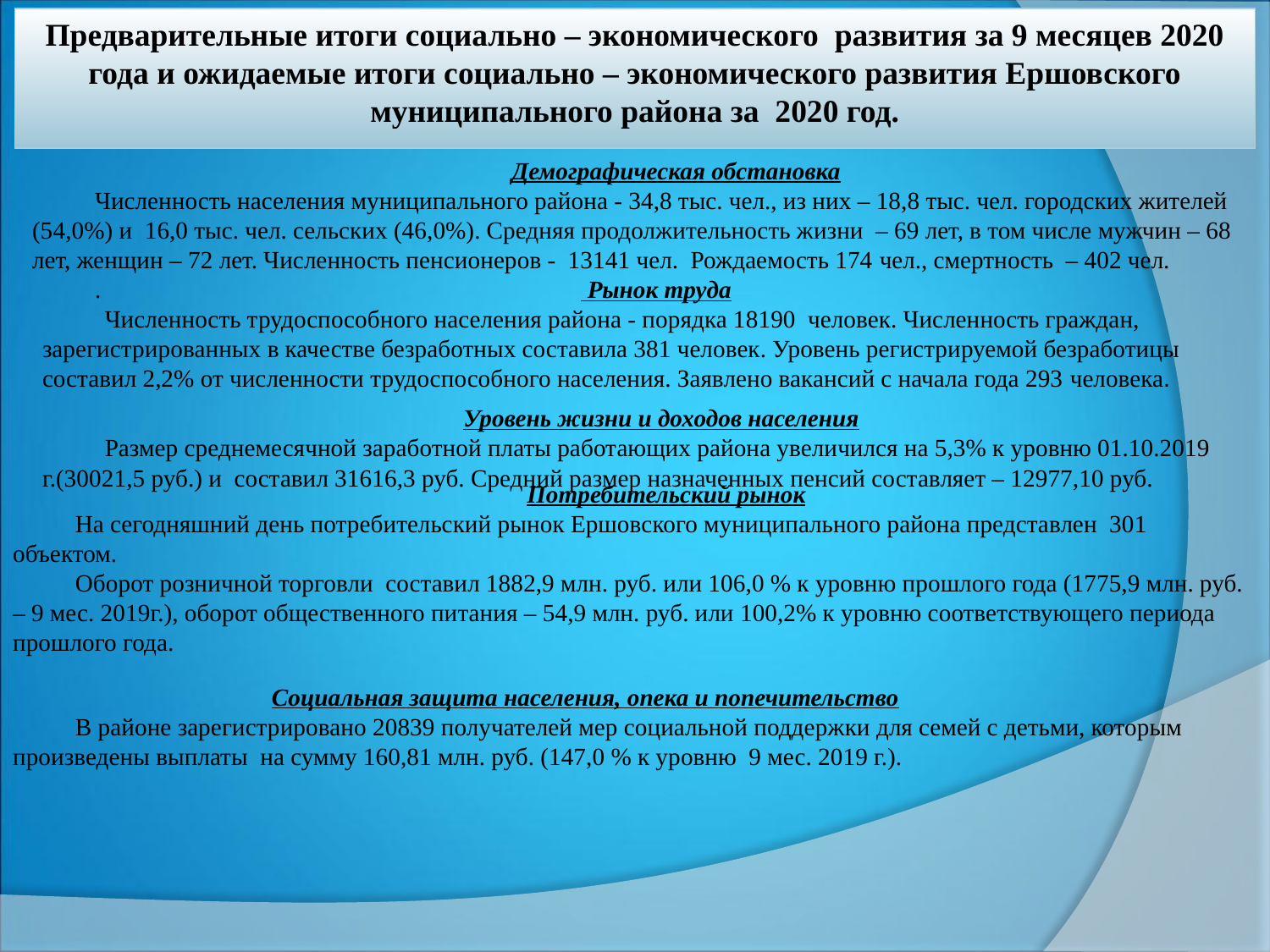

# Предварительные итоги социально – экономического  развития за 9 месяцев 2020 года и ожидаемые итоги социально – экономического развития Ершовского муниципального района за  2020 год.
Демографическая обстановка
Численность населения муниципального района - 34,8 тыс. чел., из них – 18,8 тыс. чел. городских жителей (54,0%) и  16,0 тыс. чел. сельских (46,0%). Средняя продолжительность жизни  – 69 лет, в том числе мужчин – 68 лет, женщин – 72 лет. Численность пенсионеров -  13141 чел.  Рождаемость 174 чел., смертность  – 402 чел.
.
 Рынок труда
Численность трудоспособного населения района - порядка 18190  человек. Численность граждан, зарегистрированных в качестве безработных составила 381 человек. Уровень регистрируемой безработицы составил 2,2% от численности трудоспособного населения. Заявлено вакансий с начала года 293 человека.

Уровень жизни и доходов населения
Размер среднемесячной заработной платы работающих района увеличился на 5,3% к уровню 01.10.2019 г.(30021,5 руб.) и  составил 31616,3 руб. Средний размер назначенных пенсий составляет – 12977,10 руб.

Потребительский рынок
На сегодняшний день потребительский рынок Ершовского муниципального района представлен  301  объектом.
Оборот розничной торговли  составил 1882,9 млн. руб. или 106,0 % к уровню прошлого года (1775,9 млн. руб. – 9 мес. 2019г.), оборот общественного питания – 54,9 млн. руб. или 100,2% к уровню соответствующего периода прошлого года.

                                Социальная защита населения, опека и попечительство
В районе зарегистрировано 20839 получателей мер социальной поддержки для семей с детьми, которым произведены выплаты  на сумму 160,81 млн. руб. (147,0 % к уровню  9 мес. 2019 г.).